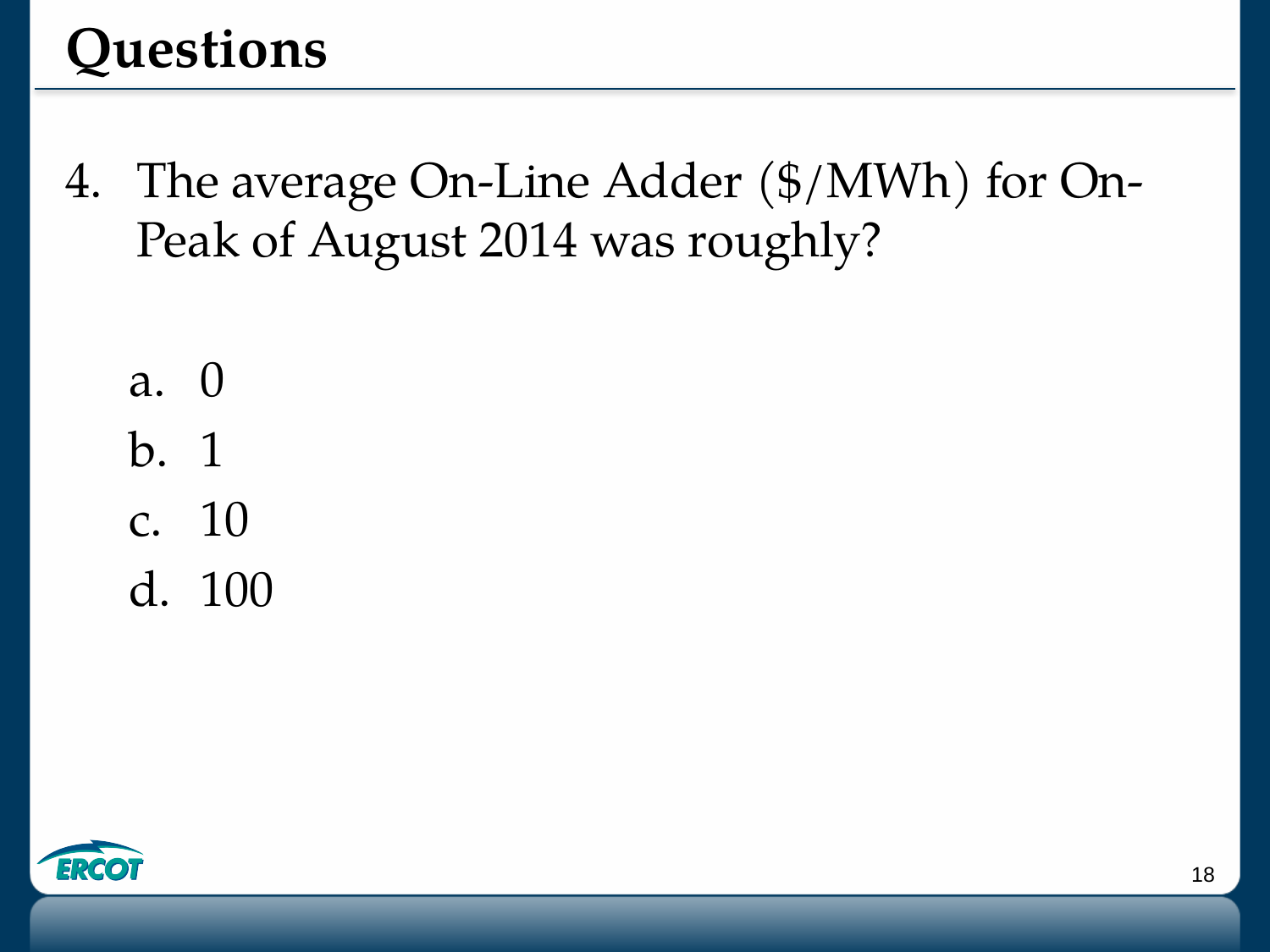

# Questions
The average On-Line Adder ($/MWh) for On-Peak of August 2014 was roughly?

0
1
10
100